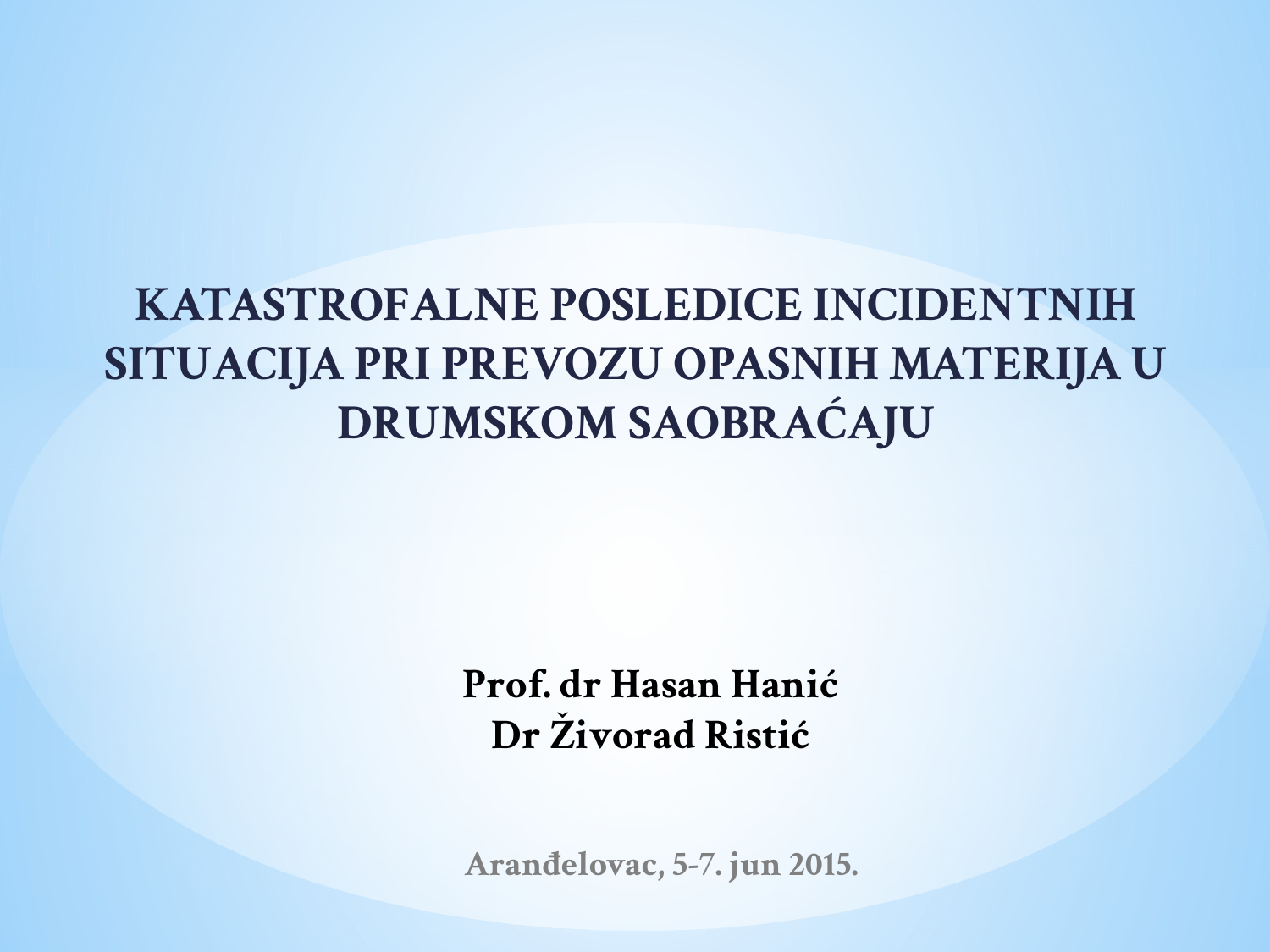

KATASTROFALNE POSLEDICE INCIDENTNIH SITUACIJA PRI PREVOZU OPASNIH MATERIJA U DRUMSKOM SAOBRAĆAJU
Prof. dr Hasan Hanić
Dr Živorad Ristić
Aranđelovac, 5-7. jun 2015.